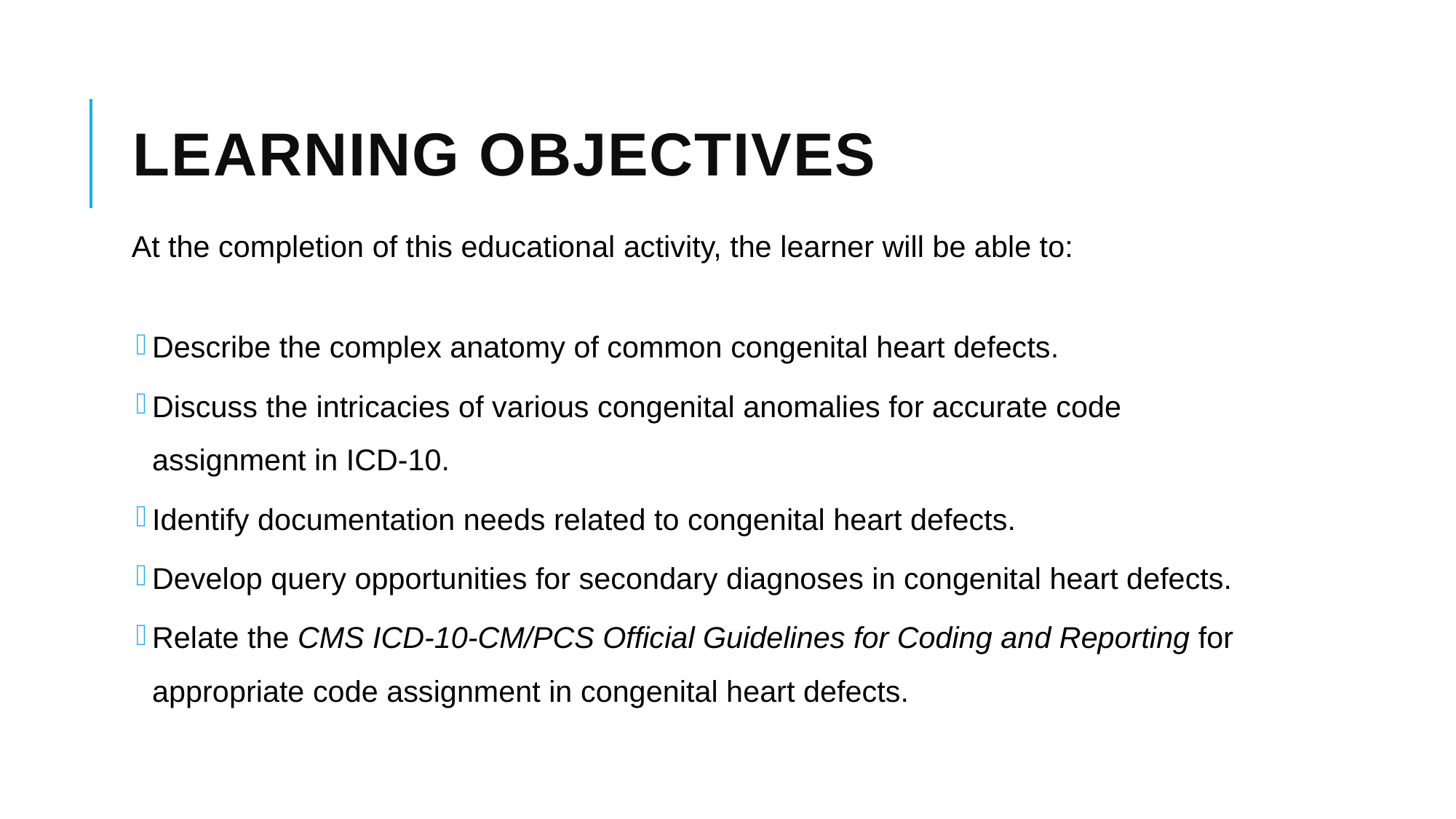

# Learning Objectives
At the completion of this educational activity, the learner will be able to:

Describe the complex anatomy of common congenital heart defects.
Discuss the intricacies of various congenital anomalies for accurate code assignment in ICD-10.
Identify documentation needs related to congenital heart defects.
Develop query opportunities for secondary diagnoses in congenital heart defects.
Relate the CMS ICD-10-CM/PCS Official Guidelines for Coding and Reporting for appropriate code assignment in congenital heart defects.